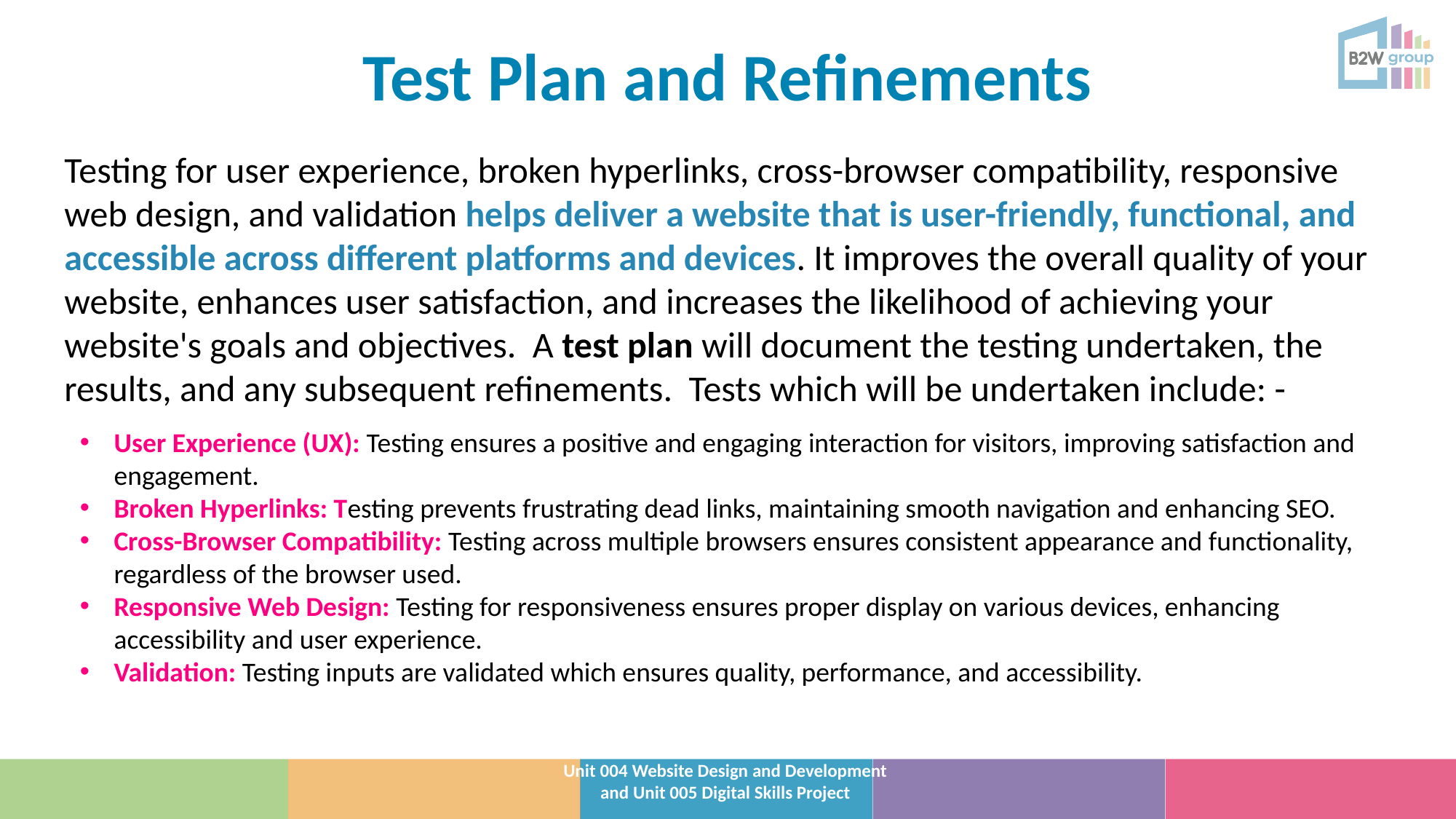

Test Plan and Refinements
Testing for user experience, broken hyperlinks, cross-browser compatibility, responsive web design, and validation helps deliver a website that is user-friendly, functional, and accessible across different platforms and devices. It improves the overall quality of your website, enhances user satisfaction, and increases the likelihood of achieving your website's goals and objectives.  A test plan will document the testing undertaken, the results, and any subsequent refinements.  Tests which will be undertaken include: -
User Experience (UX): Testing ensures a positive and engaging interaction for visitors, improving satisfaction and engagement.
Broken Hyperlinks: Testing prevents frustrating dead links, maintaining smooth navigation and enhancing SEO.
Cross-Browser Compatibility: Testing across multiple browsers ensures consistent appearance and functionality, regardless of the browser used.
Responsive Web Design: Testing for responsiveness ensures proper display on various devices, enhancing accessibility and user experience.
Validation: Testing inputs are validated which ensures quality, performance, and accessibility.
Unit 004 Website Design and Development
and Unit 005 Digital Skills Project